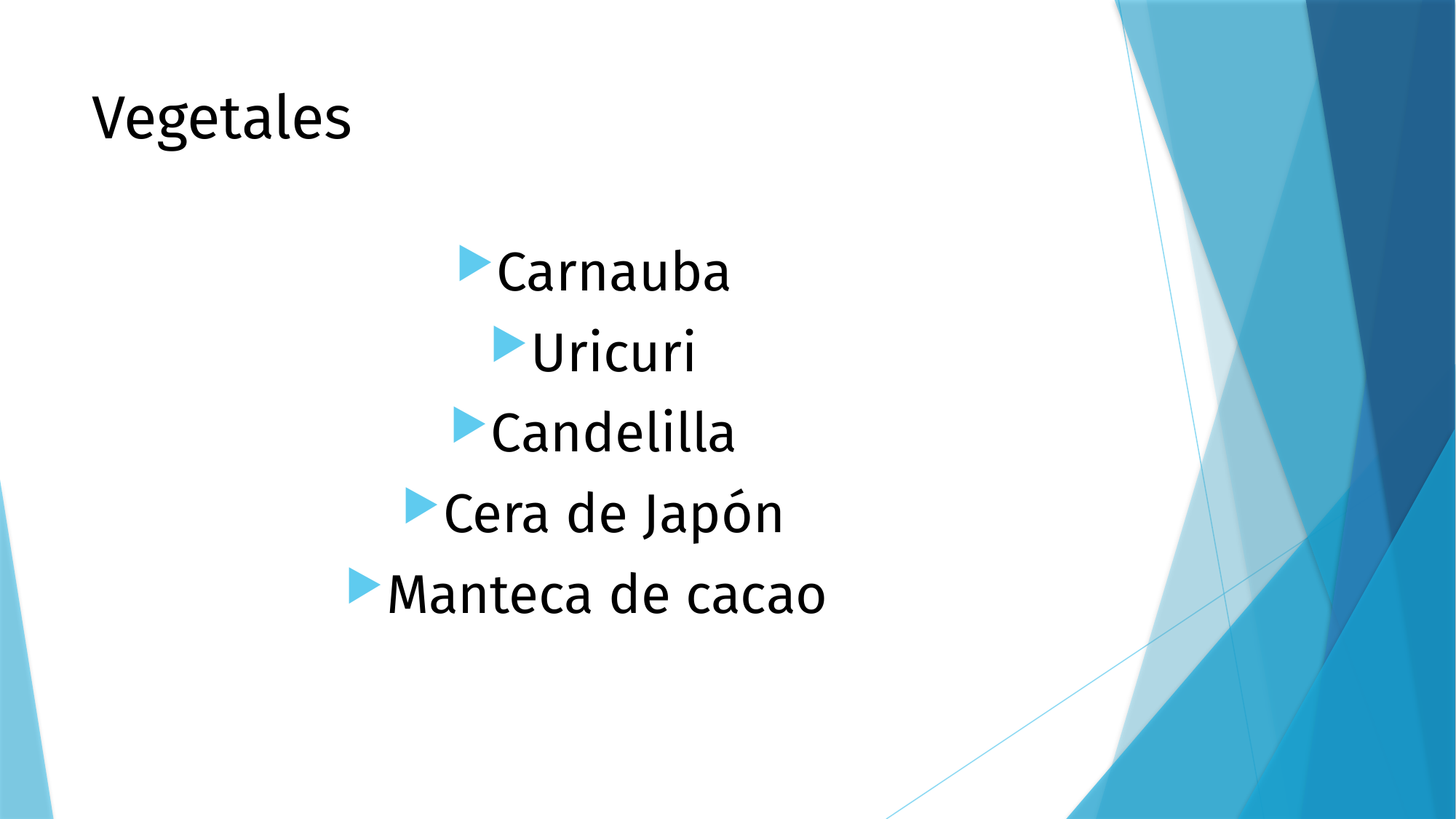

# Vegetales
Carnauba
Uricuri
Candelilla
Cera de Japón
Manteca de cacao